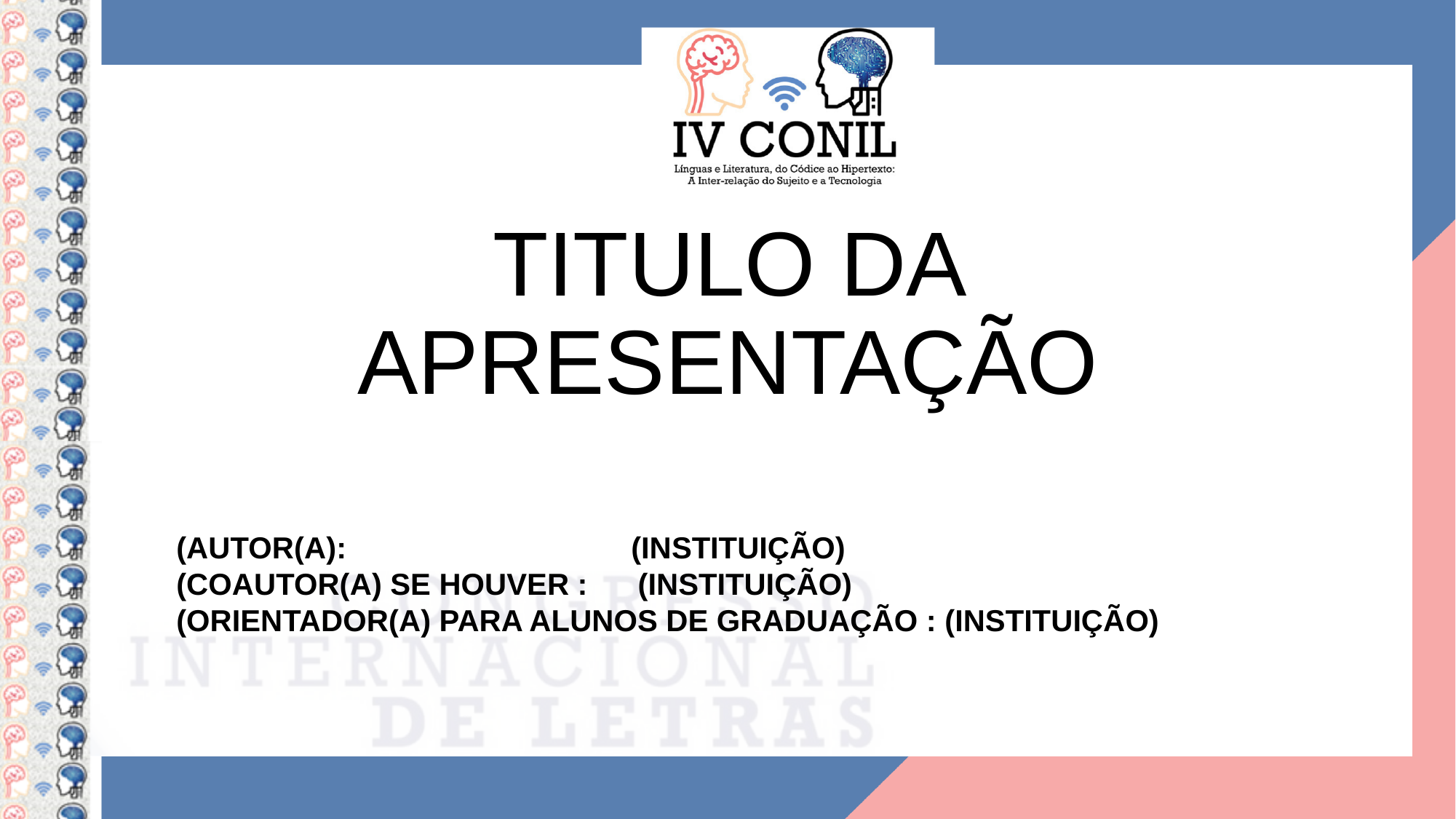

# TITULO DA APRESENTAÇÃO
(AUTOR(A):                                  (INSTITUIÇÃO)
(COAUTOR(A) SE HOUVER :      (INSTITUIÇÃO)
(ORIENTADOR(A) PARA ALUNOS DE GRADUAÇÃO : (INSTITUIÇÃO)